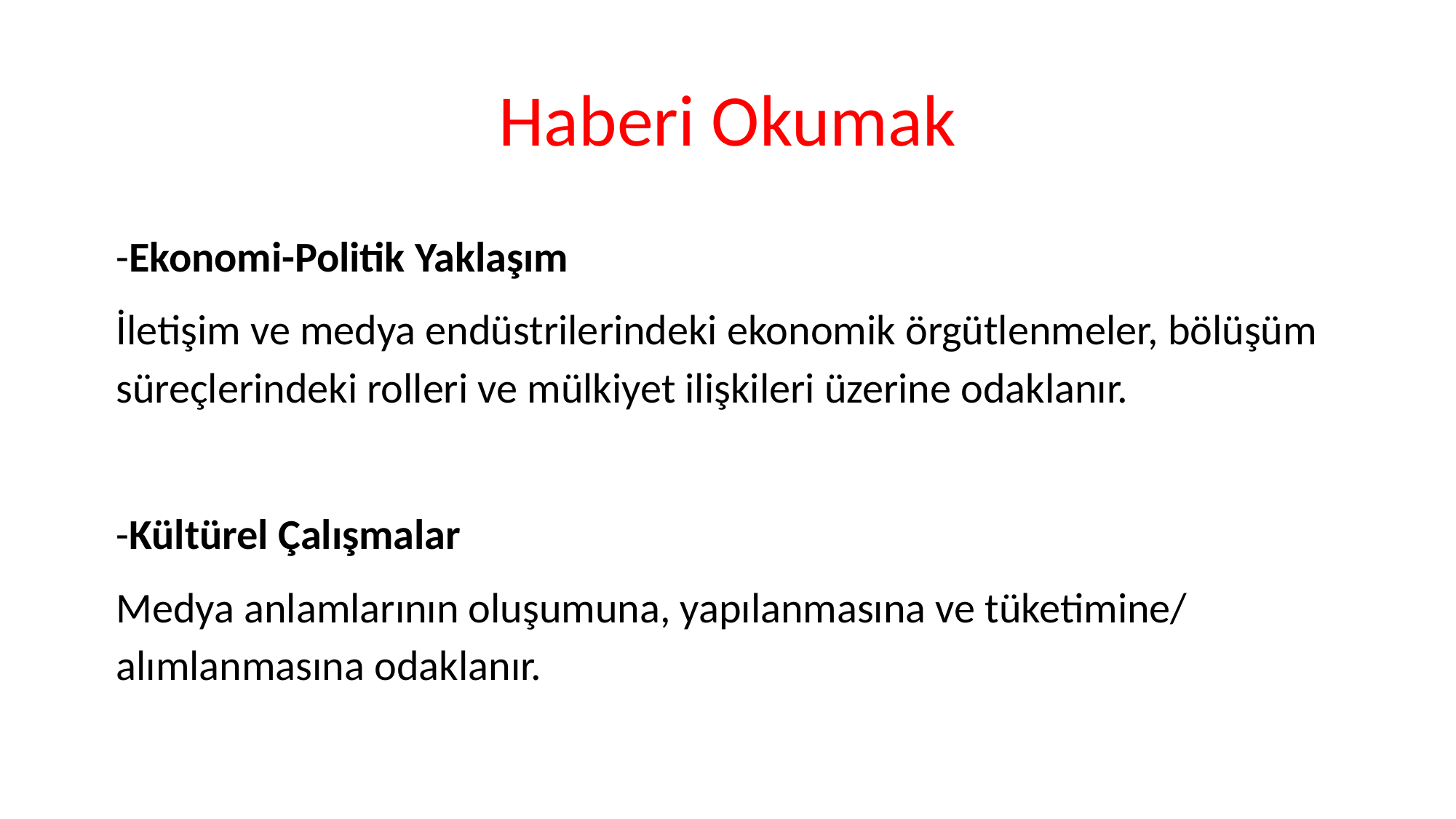

# Haberi Okumak
-Ekonomi-Politik Yaklaşım
İletişim ve medya endüstrilerindeki ekonomik örgütlenmeler, bölüşüm süreçlerindeki rolleri ve mülkiyet ilişkileri üzerine odaklanır.

-Kültürel Çalışmalar
Medya anlamlarının oluşumuna, yapılanmasına ve tüketimine/ alımlanmasına odaklanır.